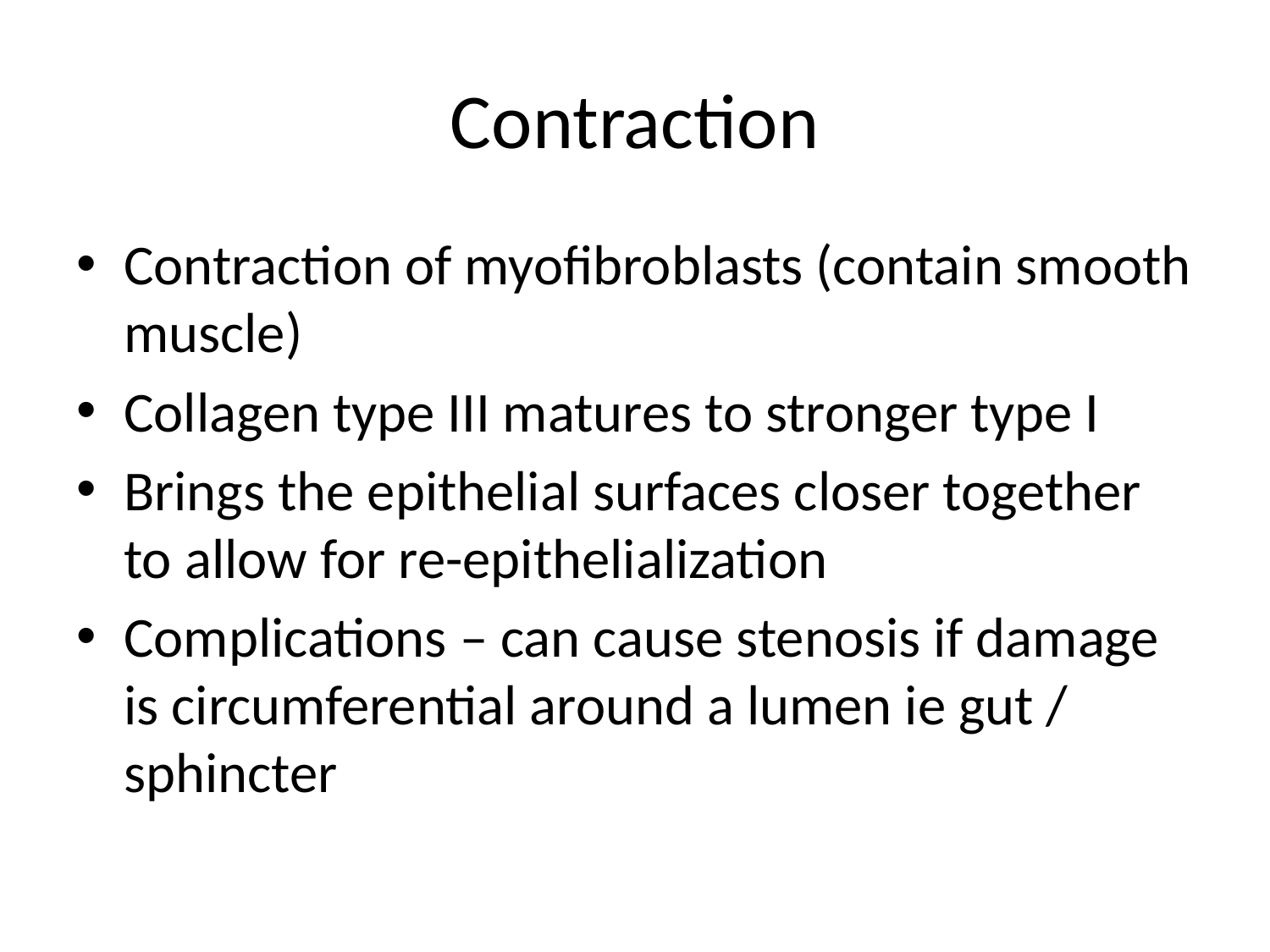

# Contraction
Contraction of myofibroblasts (contain smooth muscle)
Collagen type III matures to stronger type I
Brings the epithelial surfaces closer together to allow for re-epithelialization
Complications – can cause stenosis if damage is circumferential around a lumen ie gut / sphincter